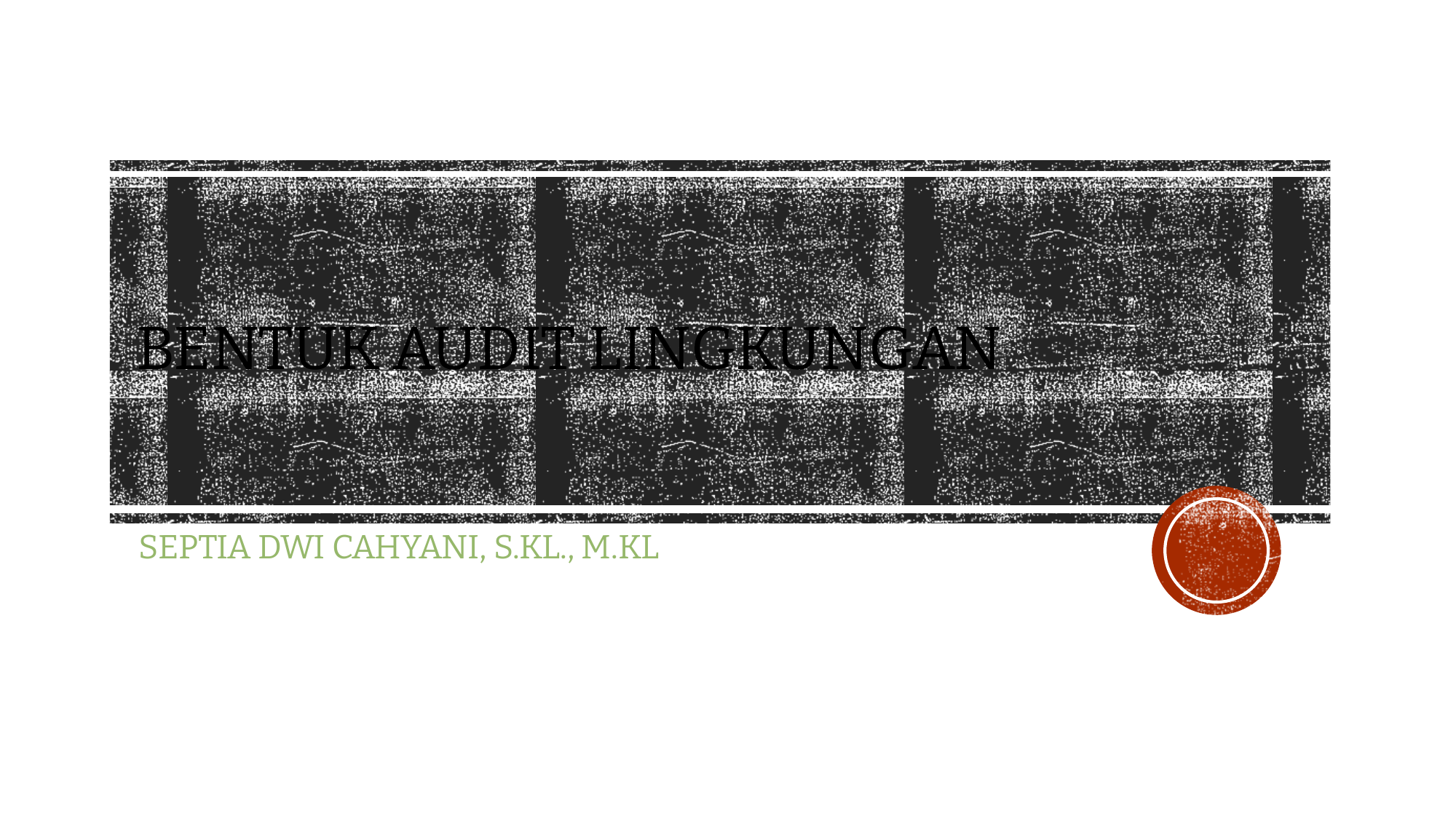

# BENTUK AUDIT LINGKUNGAN
SEPTIA DWI CAHYANI, S.KL., M.KL